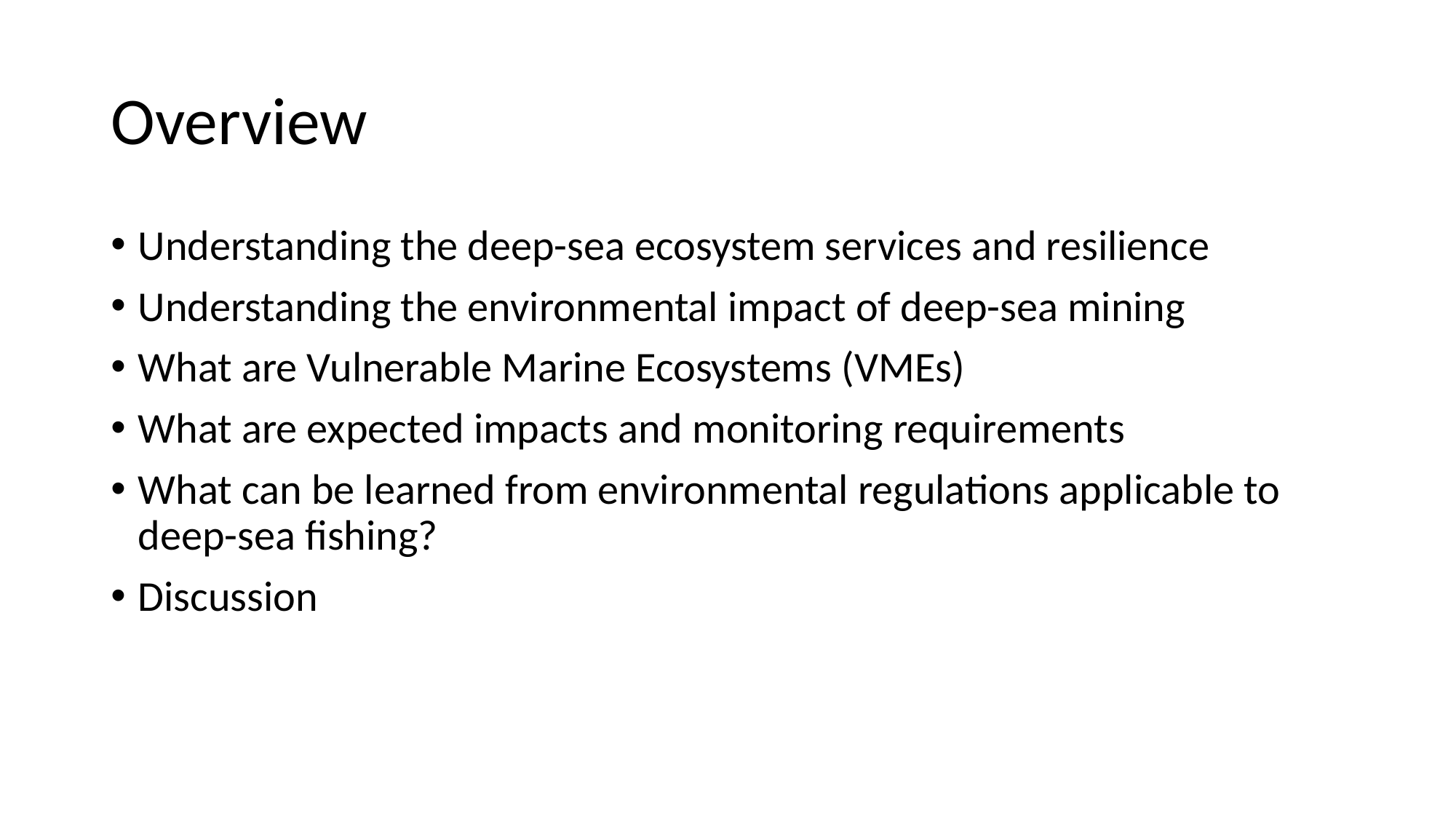

# Overview
Understanding the deep-sea ecosystem services and resilience
Understanding the environmental impact of deep-sea mining
What are Vulnerable Marine Ecosystems (VMEs)
What are expected impacts and monitoring requirements
What can be learned from environmental regulations applicable to deep-sea fishing?
Discussion